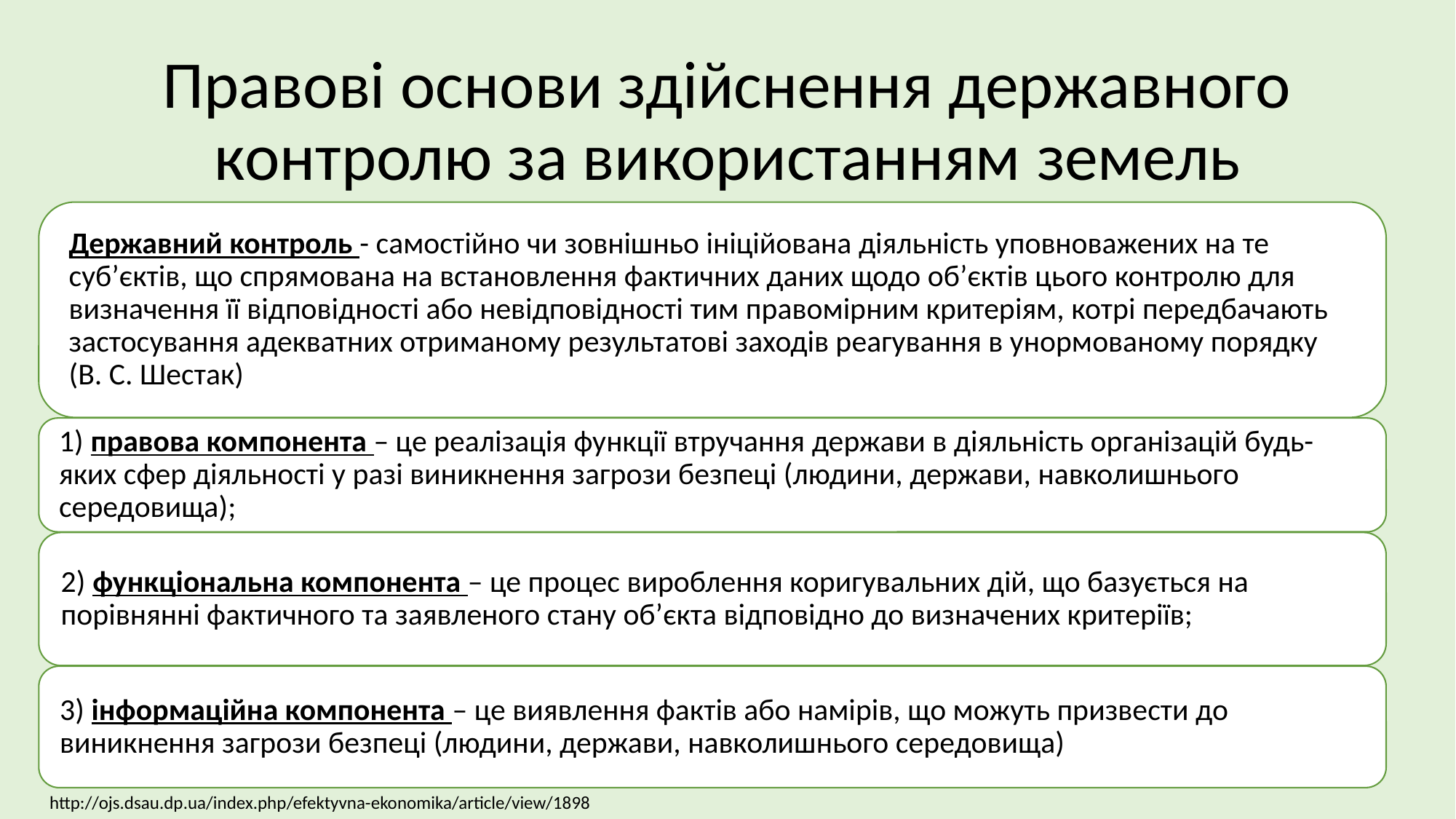

# Правові основи здійснення державного контролю за використанням земель
Державний контроль - самостійно чи зовнішньо ініційована діяльність уповноважених на те суб’єктів, що спрямована на встановлення фактичних даних щодо об’єктів цього контролю для визначення її відповідності або невідповідності тим правомірним критеріям, котрі передбачають застосування адекватних отриманому результатові заходів реагування в унормованому порядку
(В. С. Шестак)
1) правова компонента – це реалізація функції втручання держави в діяльність організацій будь-яких сфер діяльності у разі виникнення загрози безпеці (людини, держави, навколишнього середовища);
2) функціональна компонента – це процес вироблення коригувальних дій, що базується на порівнянні фактичного та заявленого стану об’єкта відповідно до визначених критеріїв;
3) інформаційна компонента – це виявлення фактів або намірів, що можуть призвести до виникнення загрози безпеці (людини, держави, навколишнього середовища)
http://ojs.dsau.dp.ua/index.php/efektyvna-ekonomika/article/view/1898